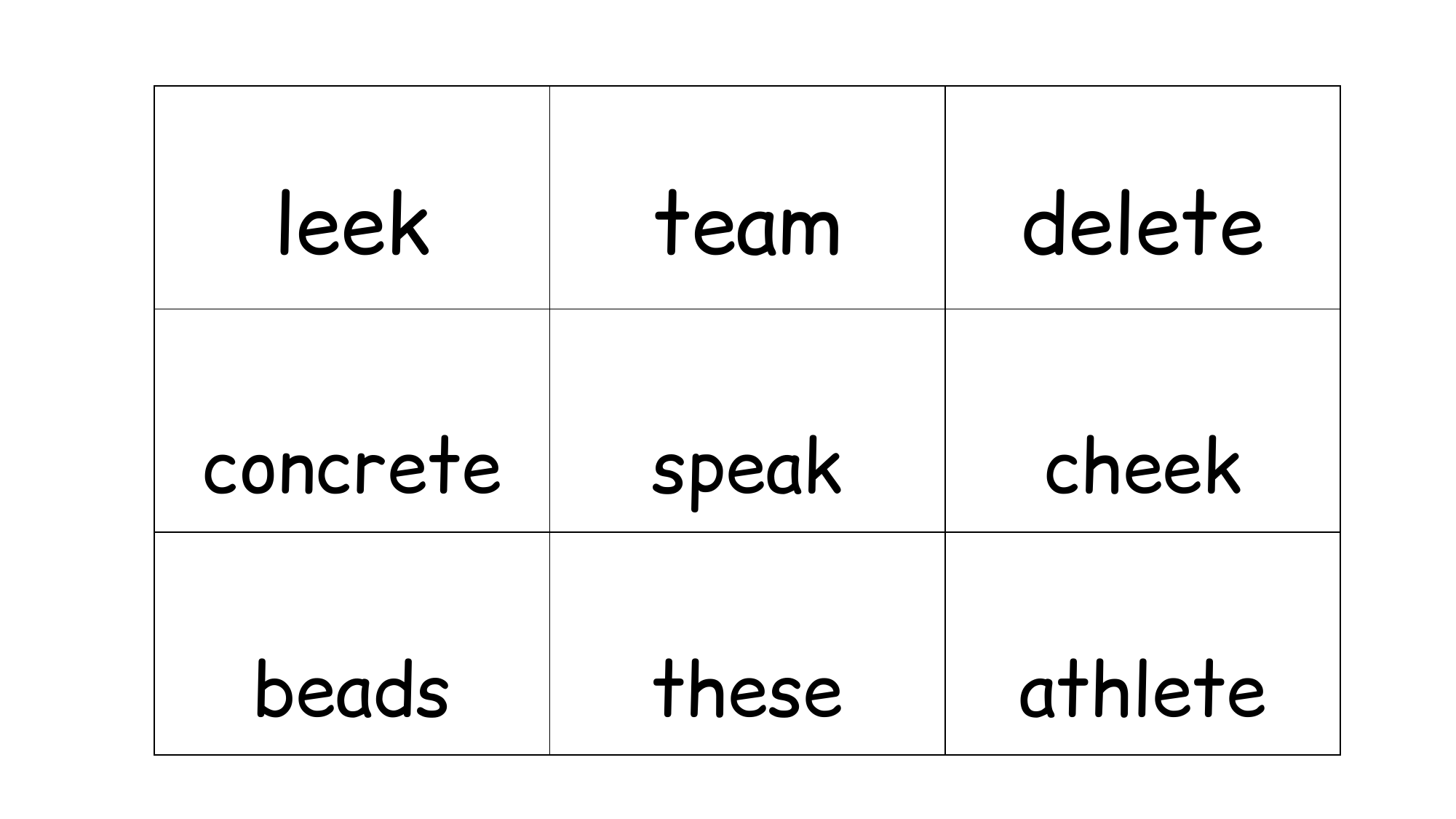

| leek | team | delete |
| --- | --- | --- |
| concrete | speak | cheek |
| beads | these | athlete |